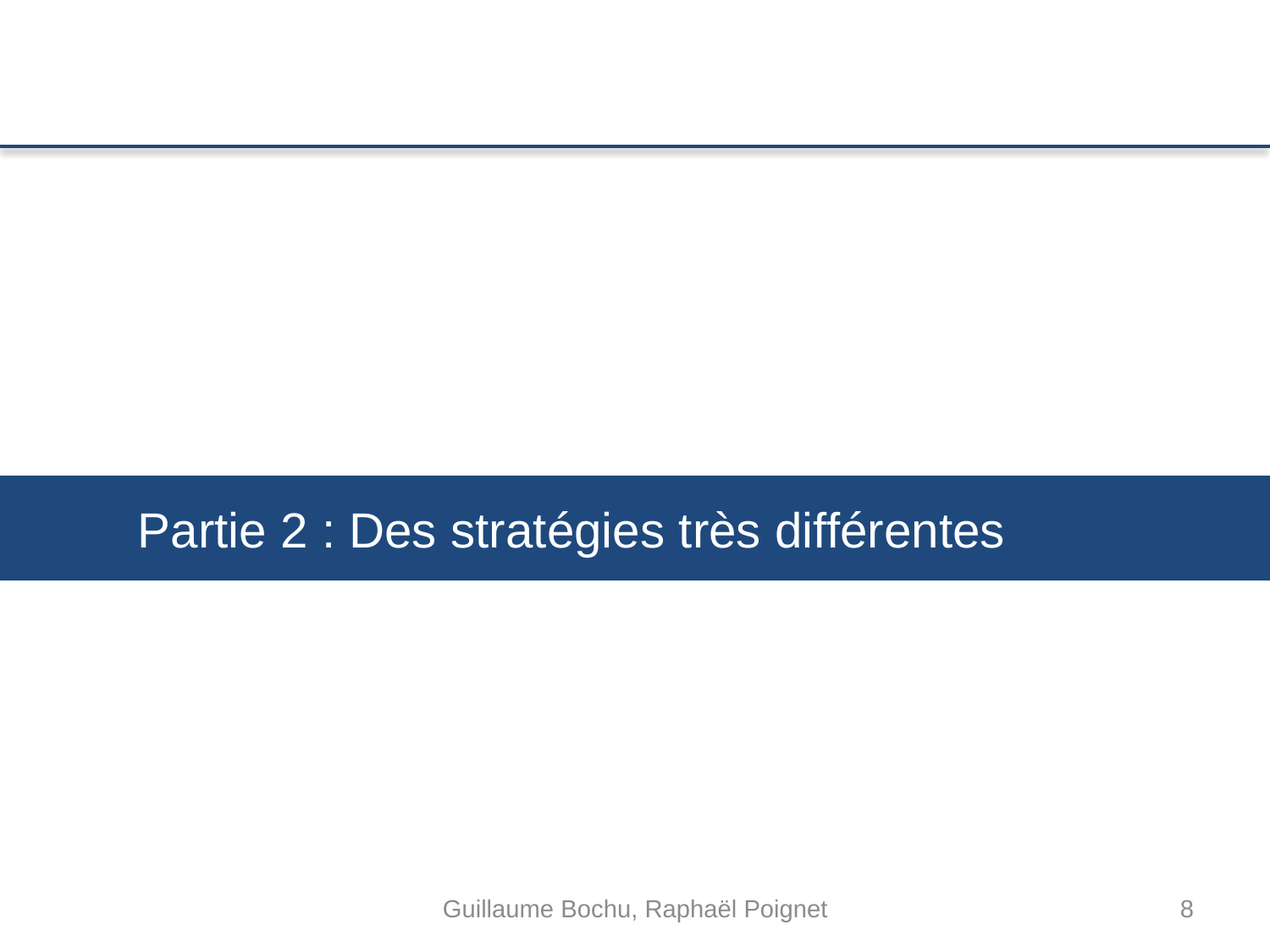

Partie 2 : Des stratégies très différentes
Guillaume Bochu, Raphaël Poignet
8